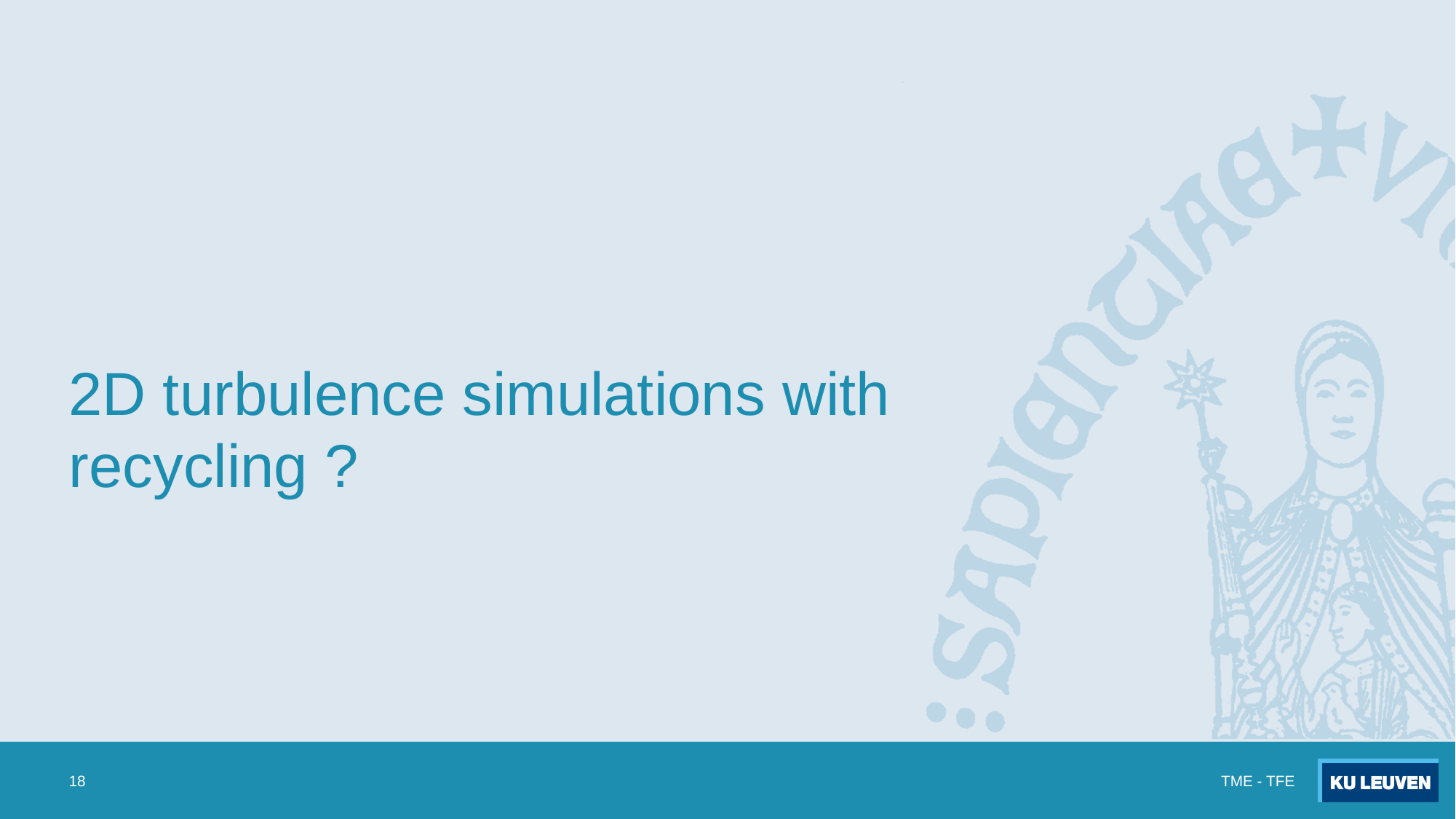

# 2D turbulence simulations with recycling ?

18
TME - TFE